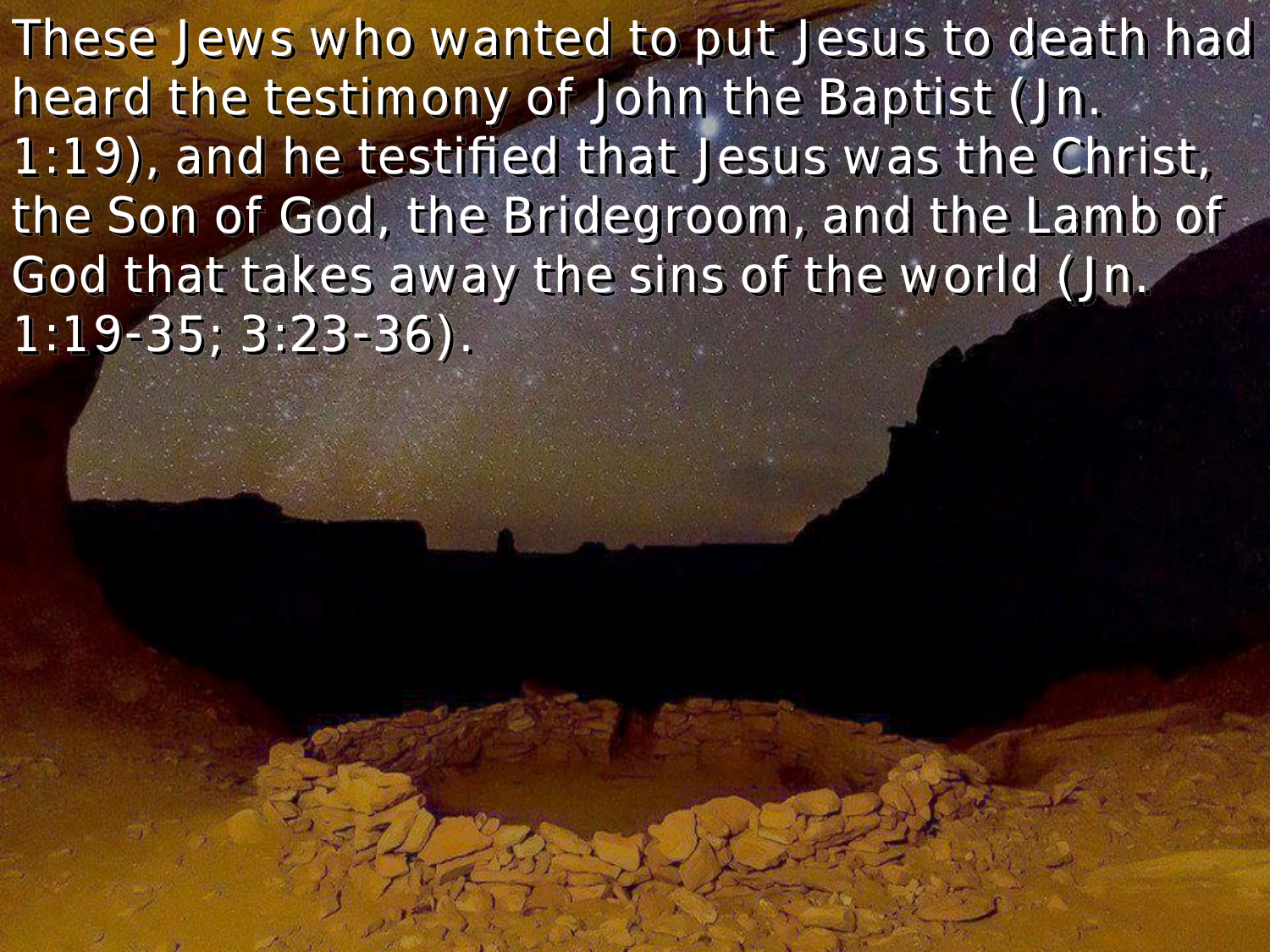

These Jews who wanted to put Jesus to death had heard the testimony of John the Baptist (Jn. 1:19), and he testified that Jesus was the Christ, the Son of God, the Bridegroom, and the Lamb of God that takes away the sins of the world (Jn. 1:19-35; 3:23-36).